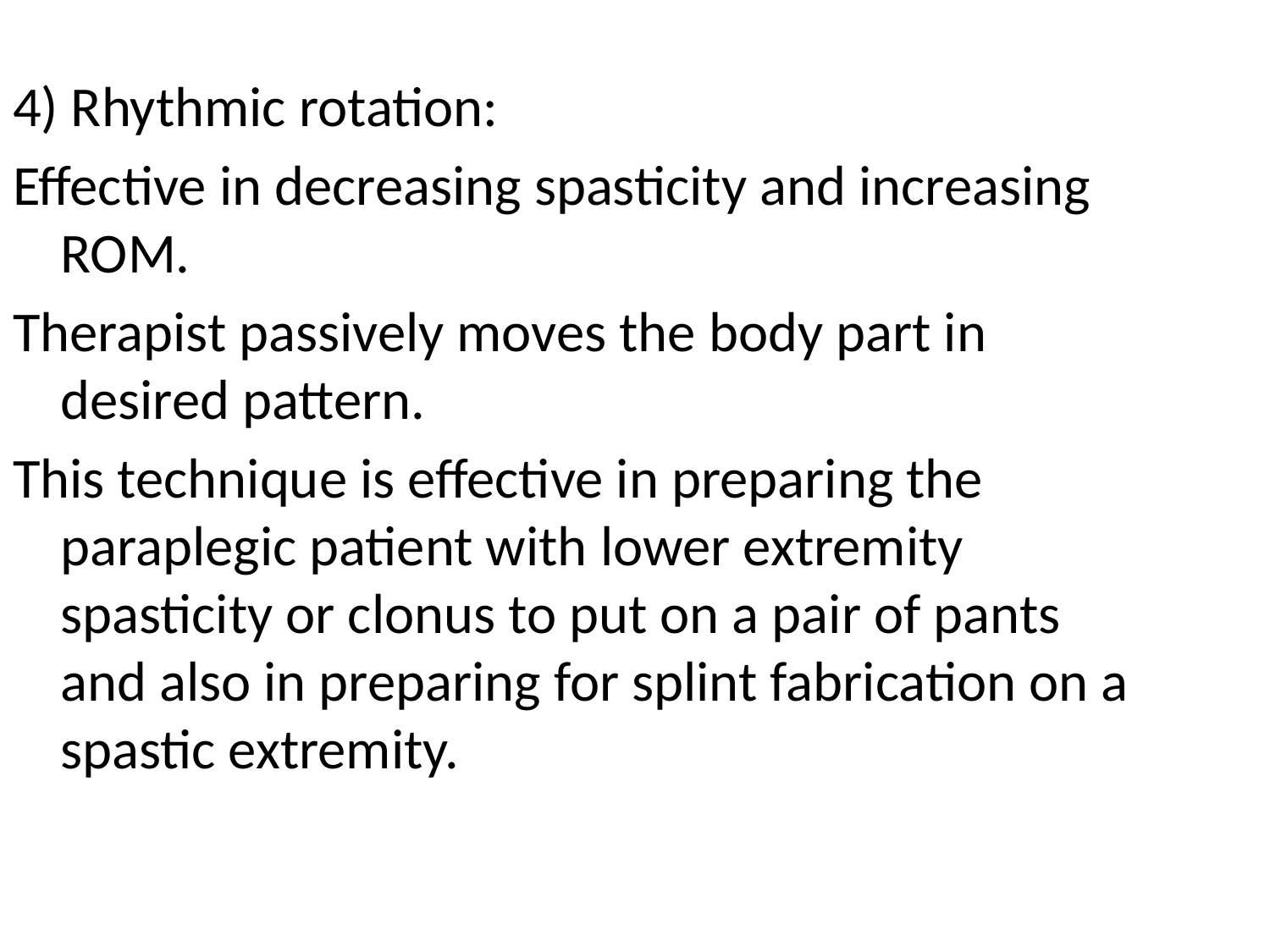

4) Rhythmic rotation:
Effective in decreasing spasticity and increasing ROM.
Therapist passively moves the body part in desired pattern.
This technique is effective in preparing the paraplegic patient with lower extremity spasticity or clonus to put on a pair of pants and also in preparing for splint fabrication on a spastic extremity.